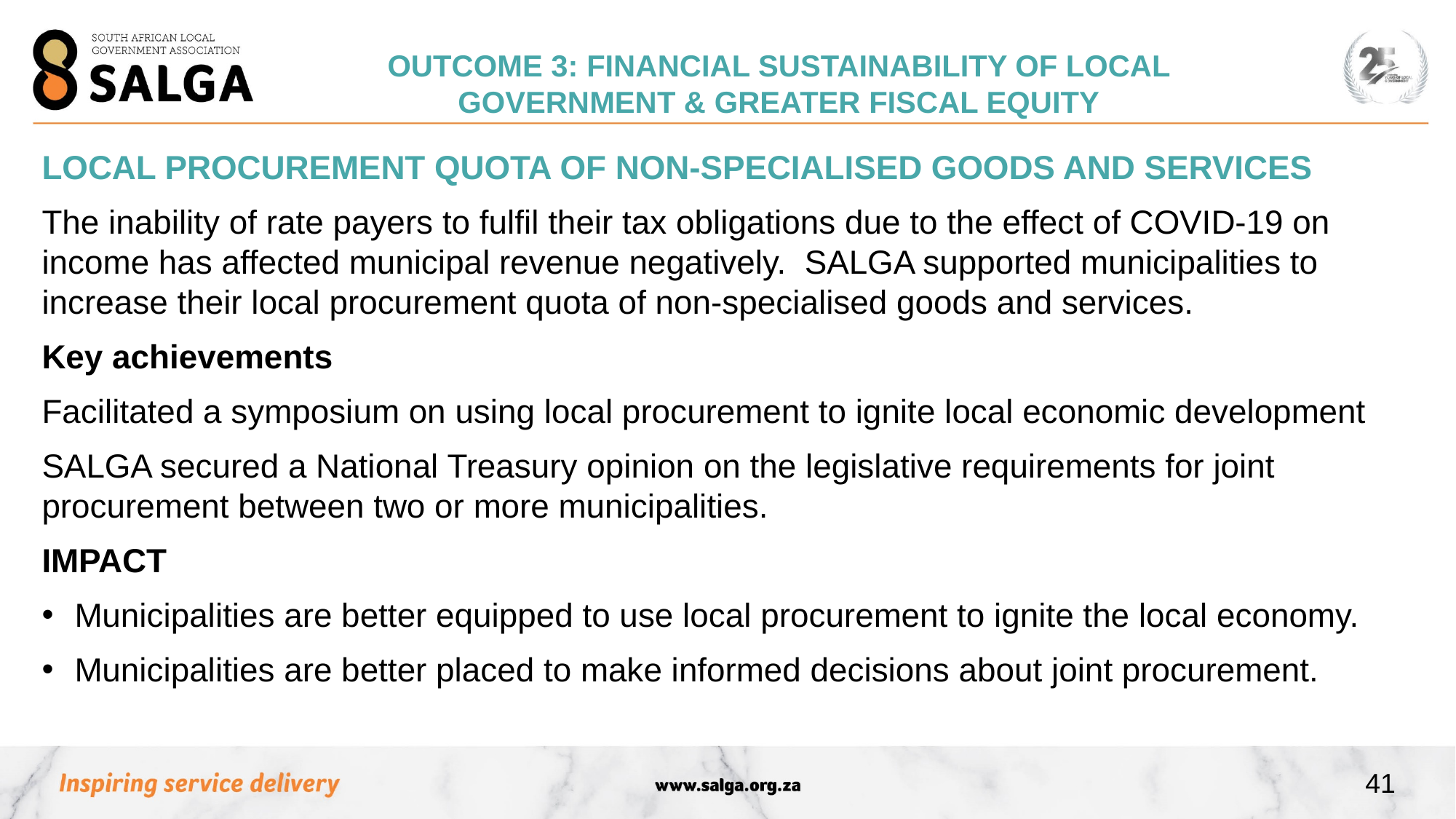

OUTCOME 3: Financial sustainability of local government & greater fiscal equity
LOCAL PROCUREMENT QUOTA OF NON-SPECIALISED GOODS AND SERVICES
The inability of rate payers to fulfil their tax obligations due to the effect of COVID-19 on income has affected municipal revenue negatively.  SALGA supported municipalities to increase their local procurement quota of non-specialised goods and services.
Key achievements
Facilitated a symposium on using local procurement to ignite local economic development
SALGA secured a National Treasury opinion on the legislative requirements for joint procurement between two or more municipalities.
IMPACT
Municipalities are better equipped to use local procurement to ignite the local economy.
Municipalities are better placed to make informed decisions about joint procurement.
41